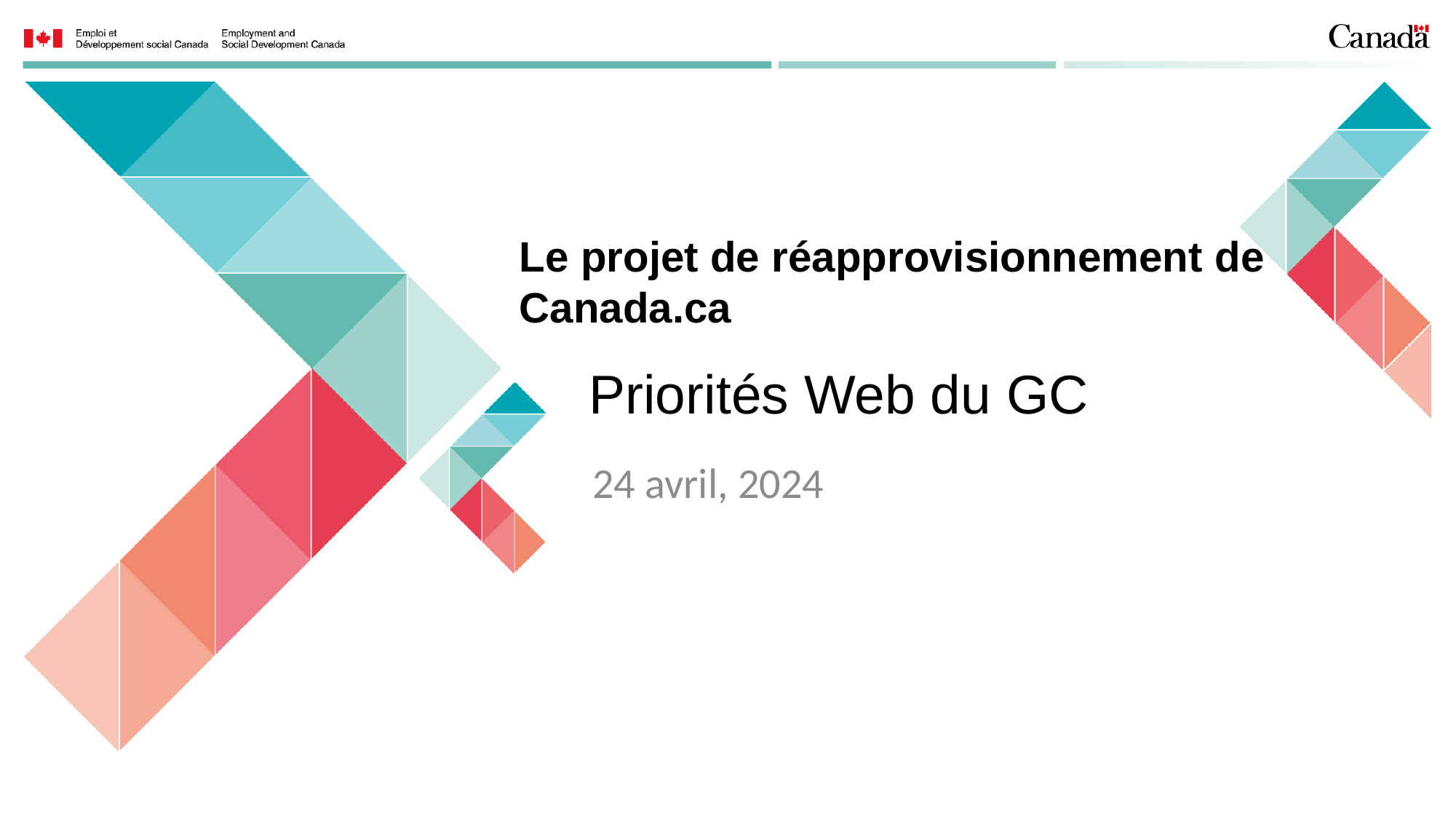

# Le projet de réapprovisionnement de Canada.ca
Priorités Web du GC
24 avril, 2024